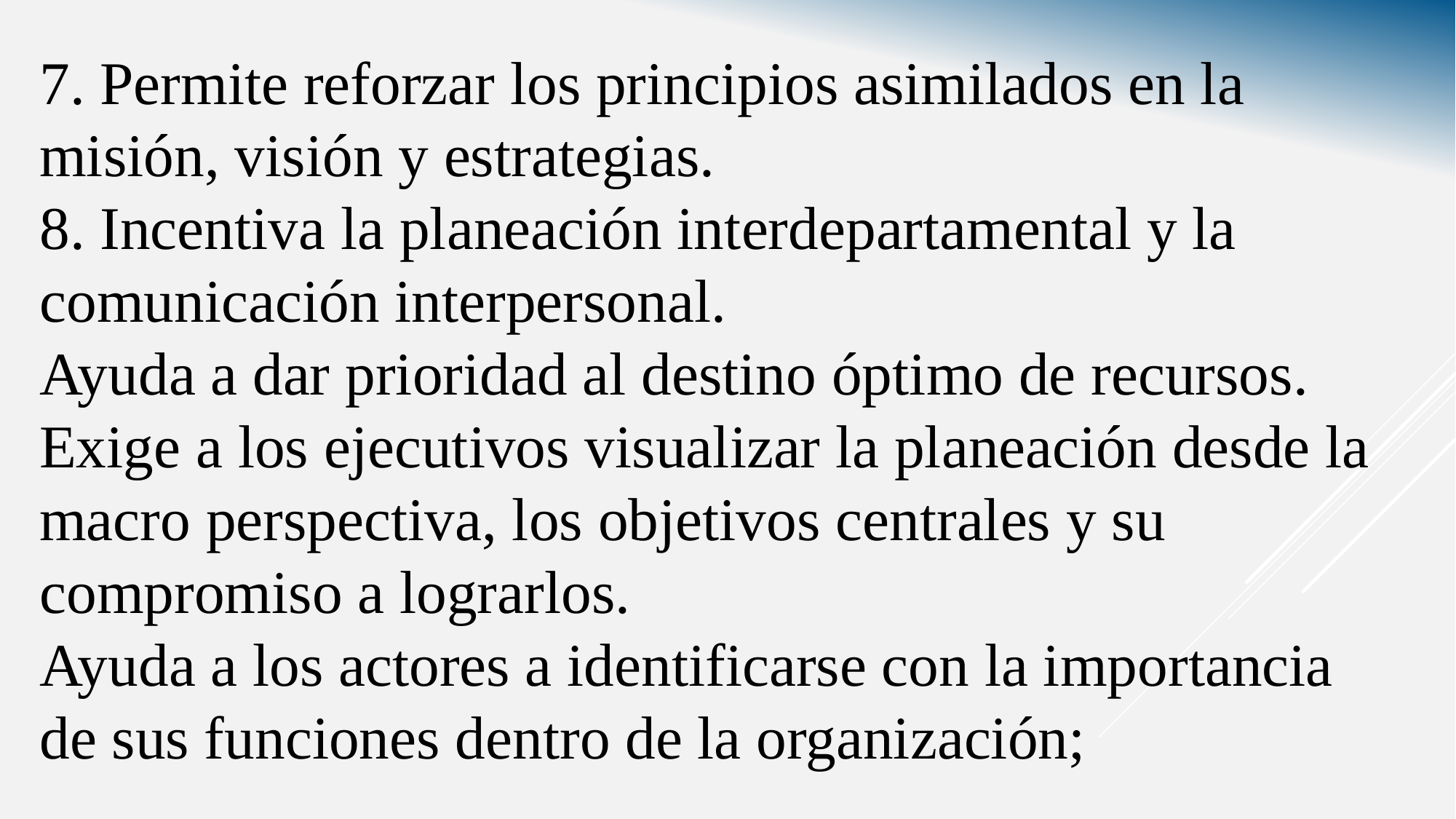

7. Permite reforzar los principios asimilados en la misión, visión y estrategias.
8. Incentiva la planeación interdepartamental y la comunicación interpersonal.
Ayuda a dar prioridad al destino óptimo de recursos.
Exige a los ejecutivos visualizar la planeación desde la macro perspectiva, los objetivos centrales y su compromiso a lograrlos.
Ayuda a los actores a identificarse con la importancia de sus funciones dentro de la organización;